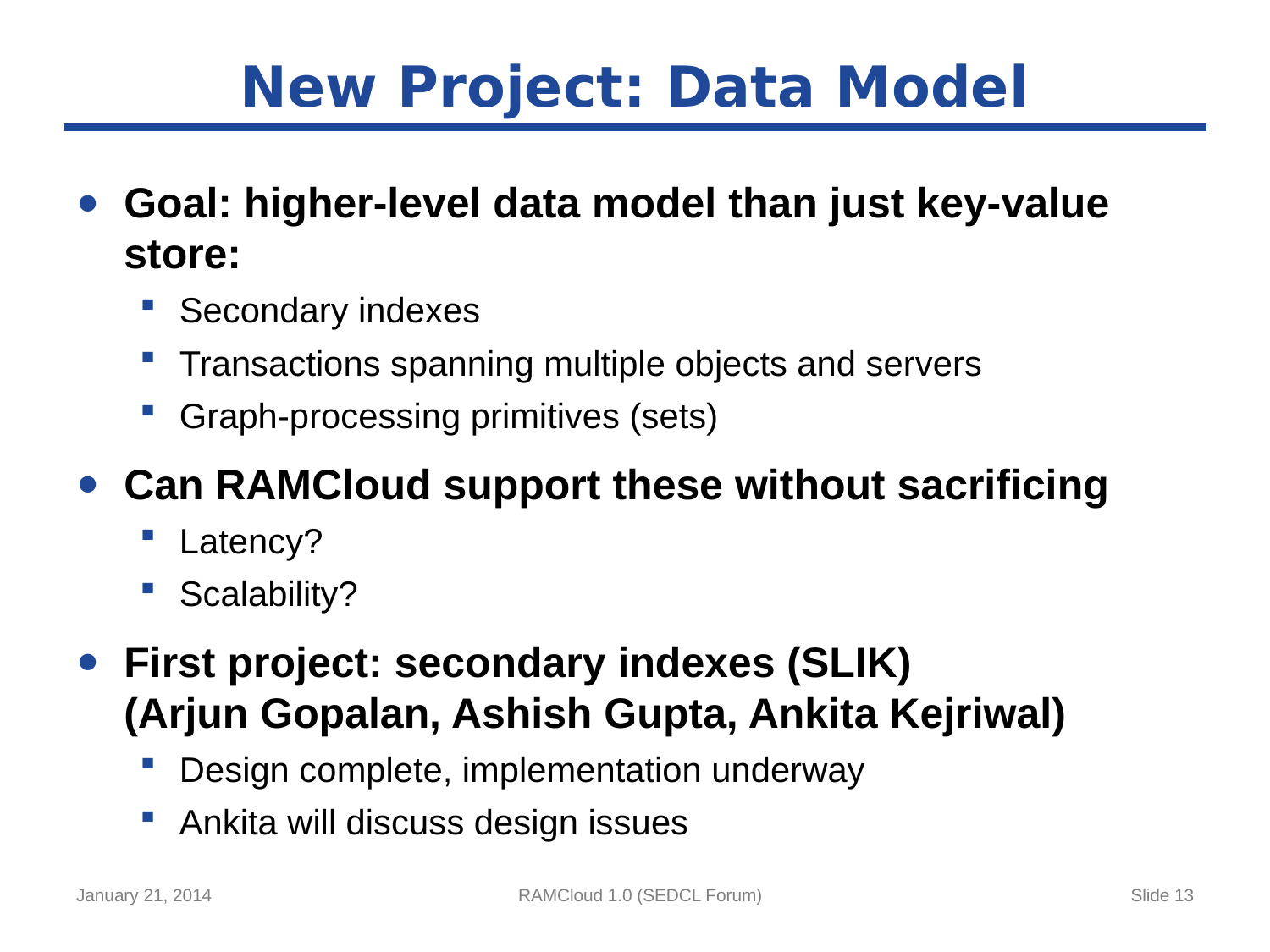

# New Project: Data Model
Goal: higher-level data model than just key-value store:
Secondary indexes
Transactions spanning multiple objects and servers
Graph-processing primitives (sets)
Can RAMCloud support these without sacrificing
Latency?
Scalability?
First project: secondary indexes (SLIK)
(Arjun Gopalan, Ashish Gupta, Ankita Kejriwal)
Design complete, implementation underway
Ankita will discuss design issues
January 21, 2014
RAMCloud 1.0 (SEDCL Forum)
Slide 13